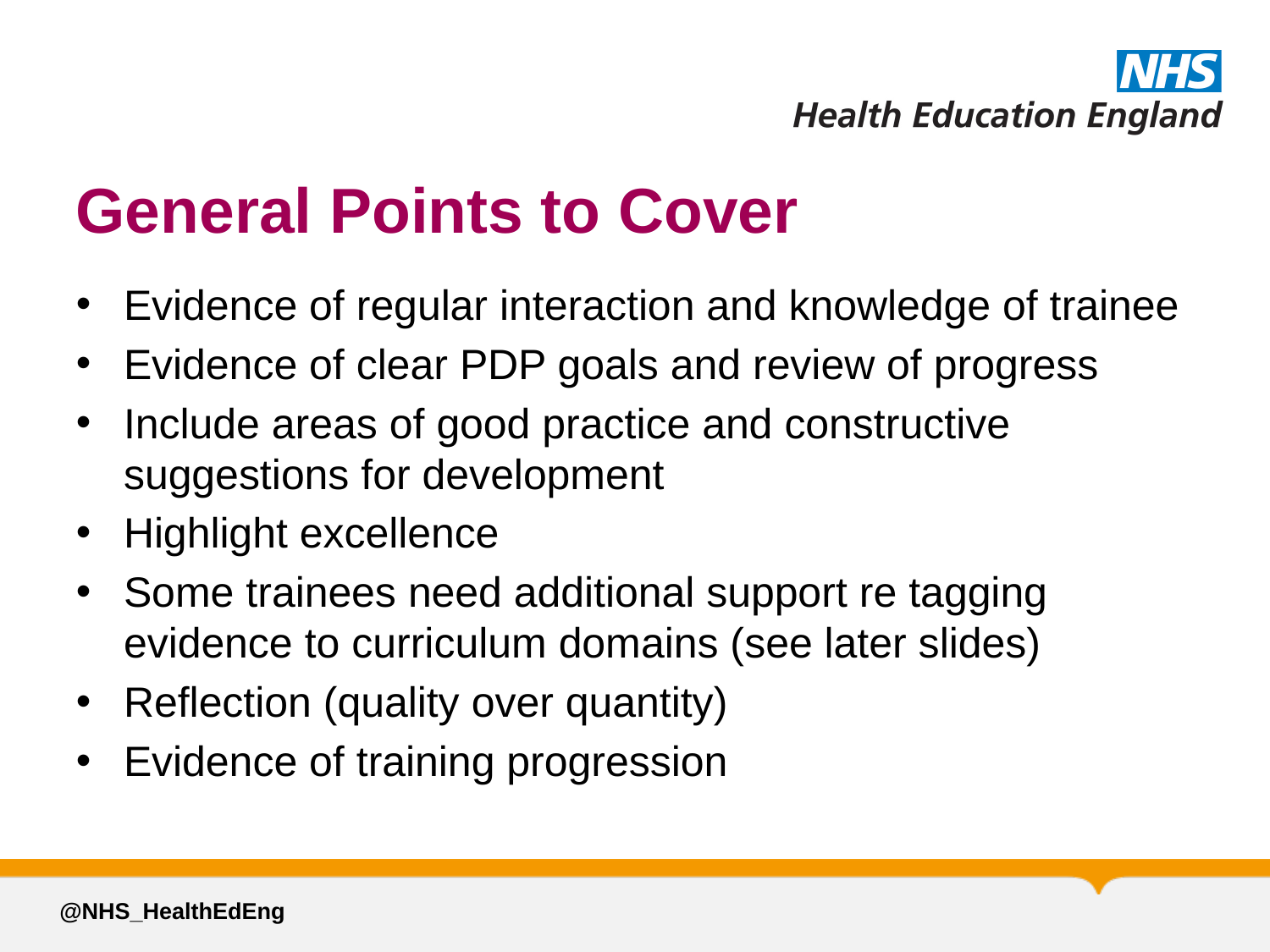

# General Points to Cover
Evidence of regular interaction and knowledge of trainee
Evidence of clear PDP goals and review of progress
Include areas of good practice and constructive suggestions for development
Highlight excellence
Some trainees need additional support re tagging evidence to curriculum domains (see later slides)
Reflection (quality over quantity)
Evidence of training progression

@NHS_HealthEdEng